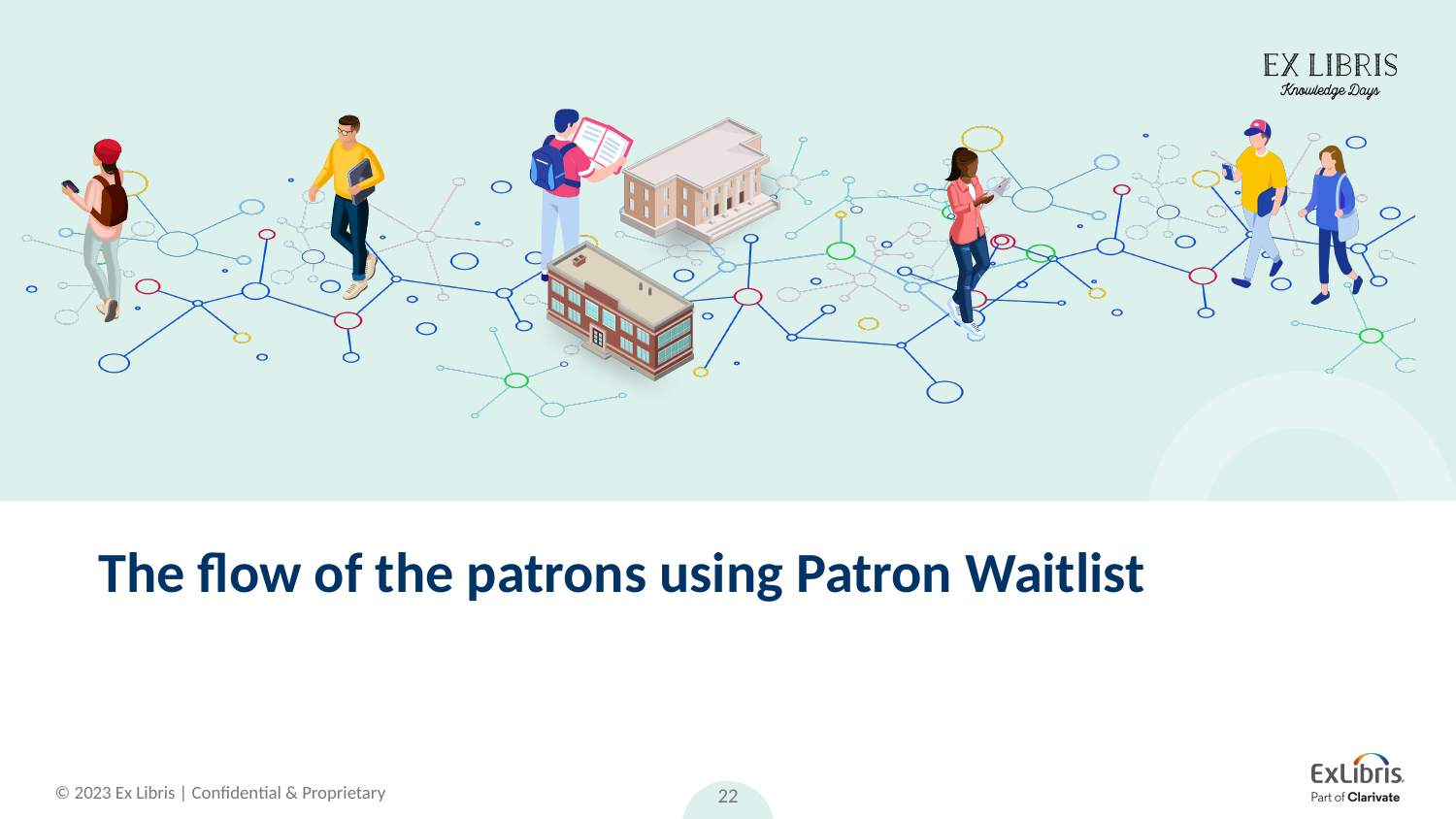

# The flow of the patrons using Patron Waitlist
22